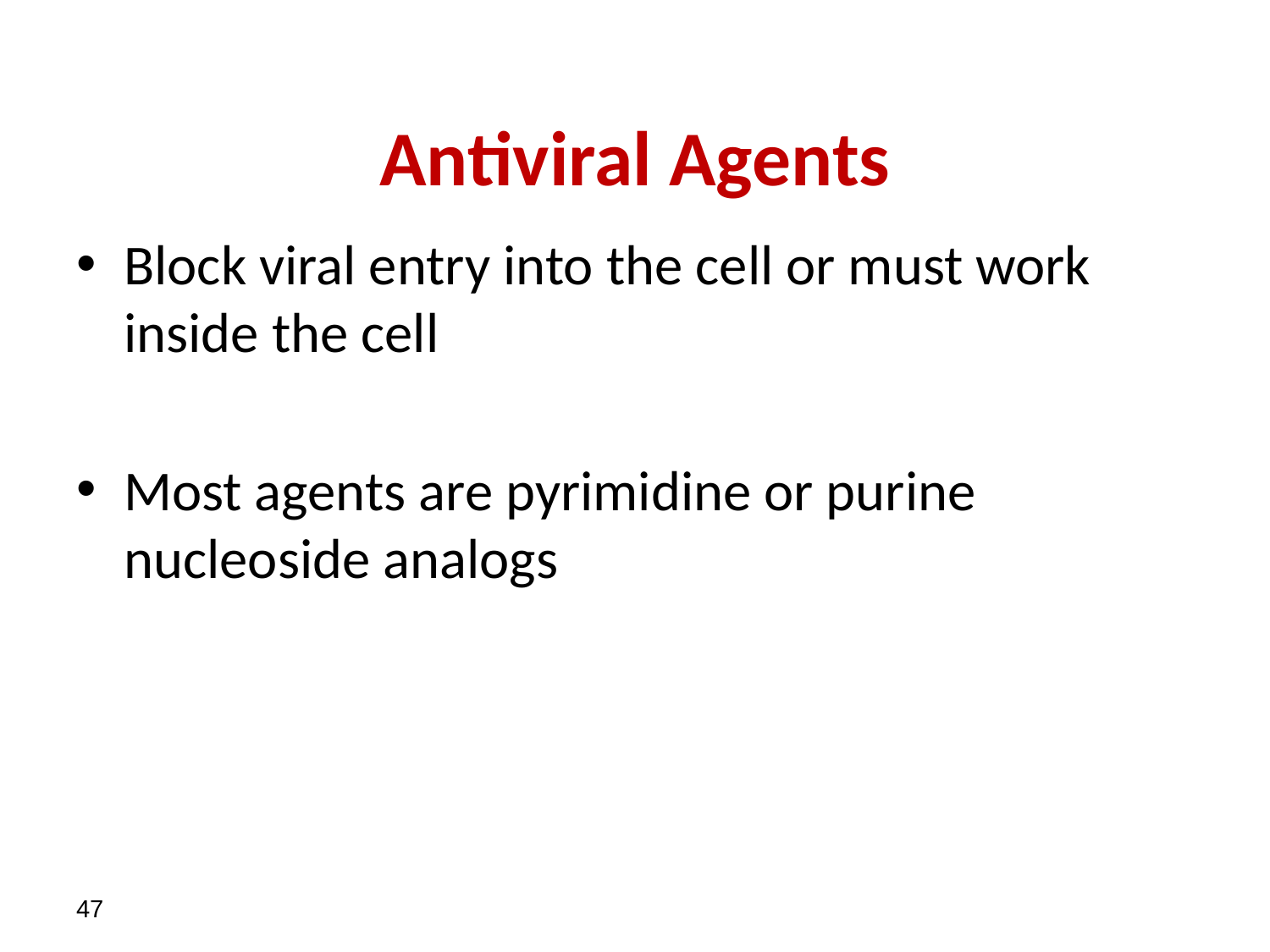

# Antiviral Agents
Block viral entry into the cell or must work inside the cell

Most agents are pyrimidine or purine nucleoside analogs
47